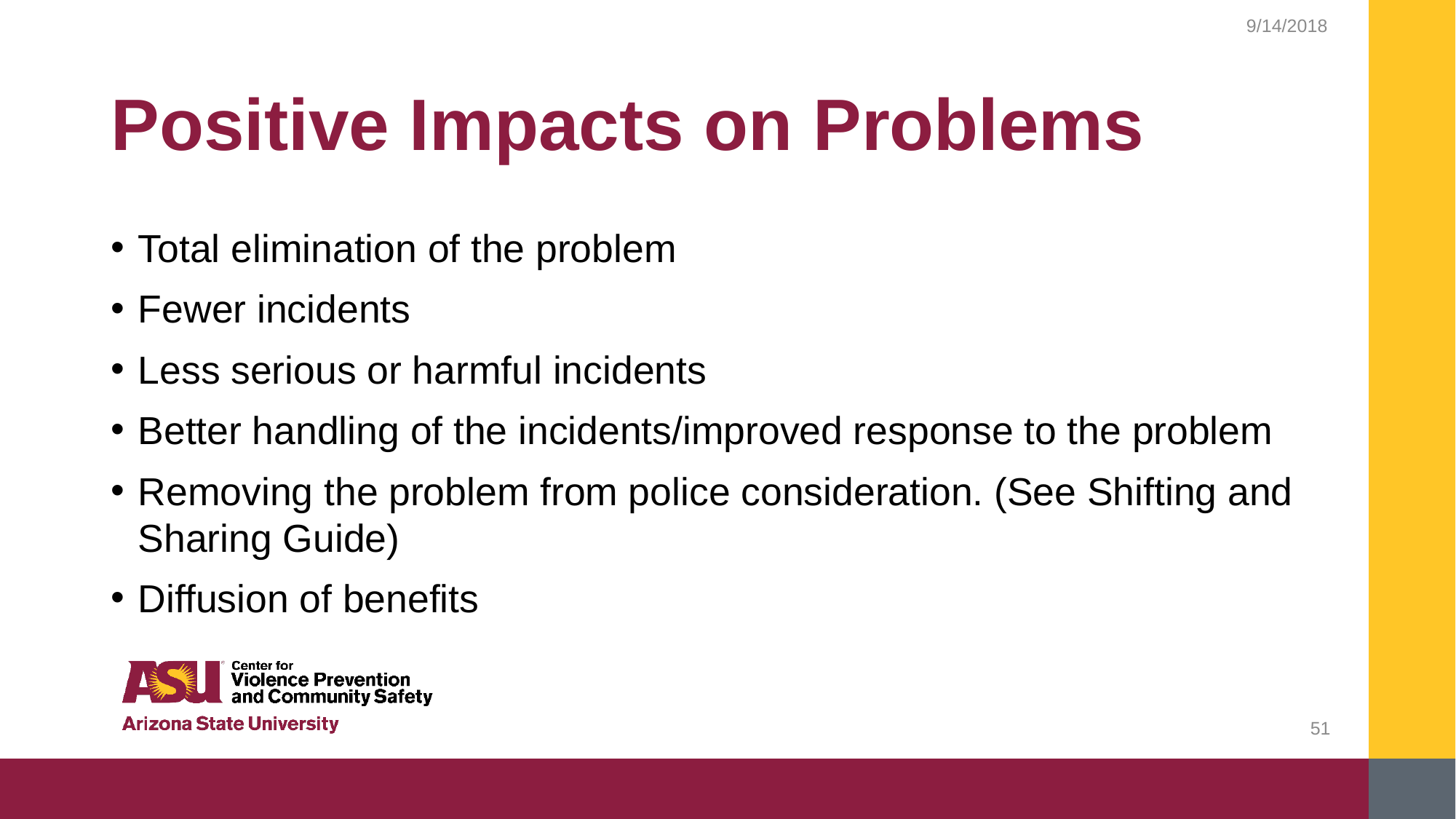

9/14/2018
# Positive Impacts on Problems
Total elimination of the problem
Fewer incidents
Less serious or harmful incidents
Better handling of the incidents/improved response to the problem
Removing the problem from police consideration. (See Shifting and Sharing Guide)
Diffusion of benefits

51